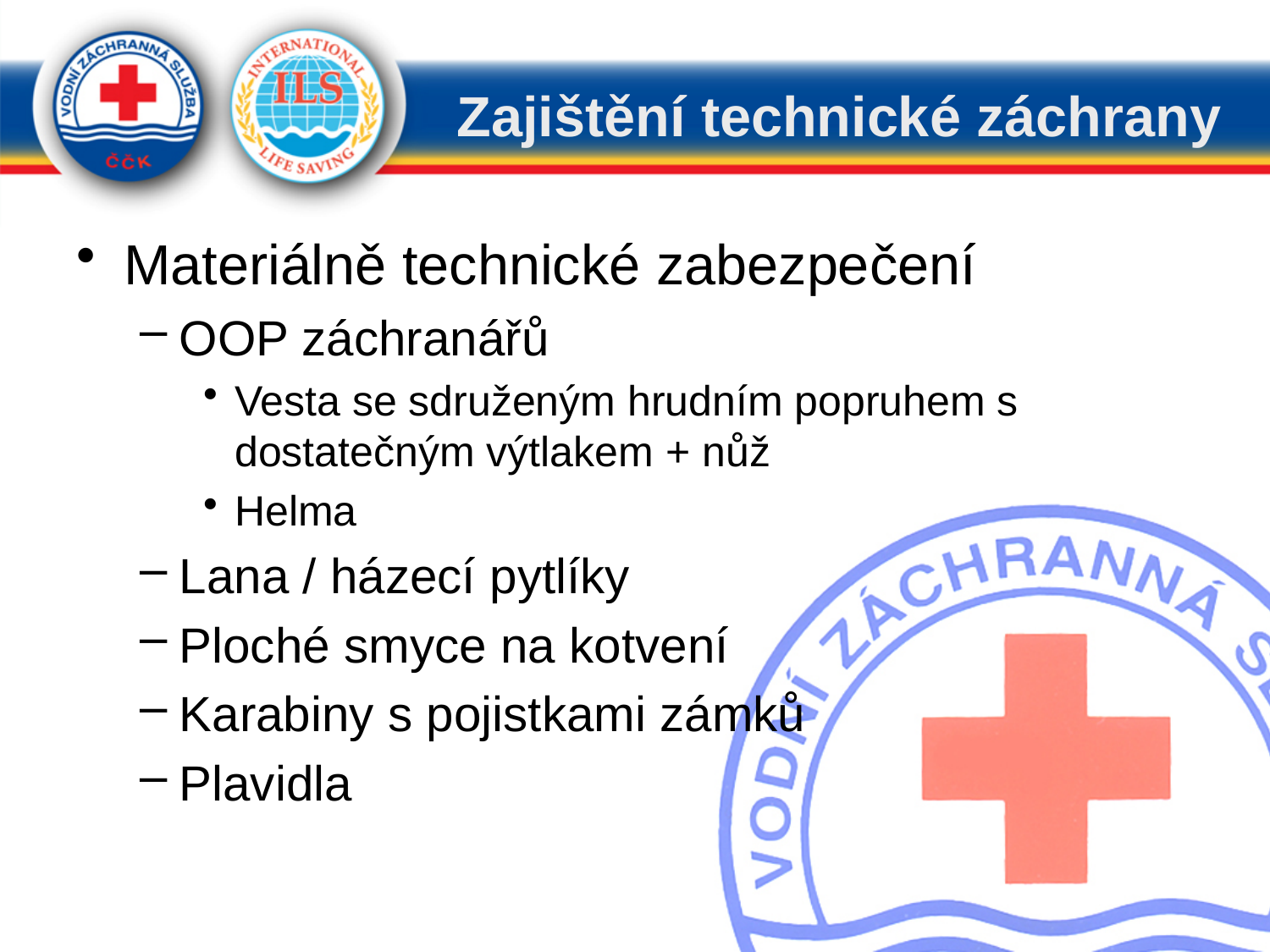

Zajištění technické záchrany
Materiálně technické zabezpečení
OOP záchranářů
Vesta se sdruženým hrudním popruhem s dostatečným výtlakem + nůž
Helma
Lana / házecí pytlíky
Ploché smyce na kotvení
Karabiny s pojistkami zámků
Plavidla